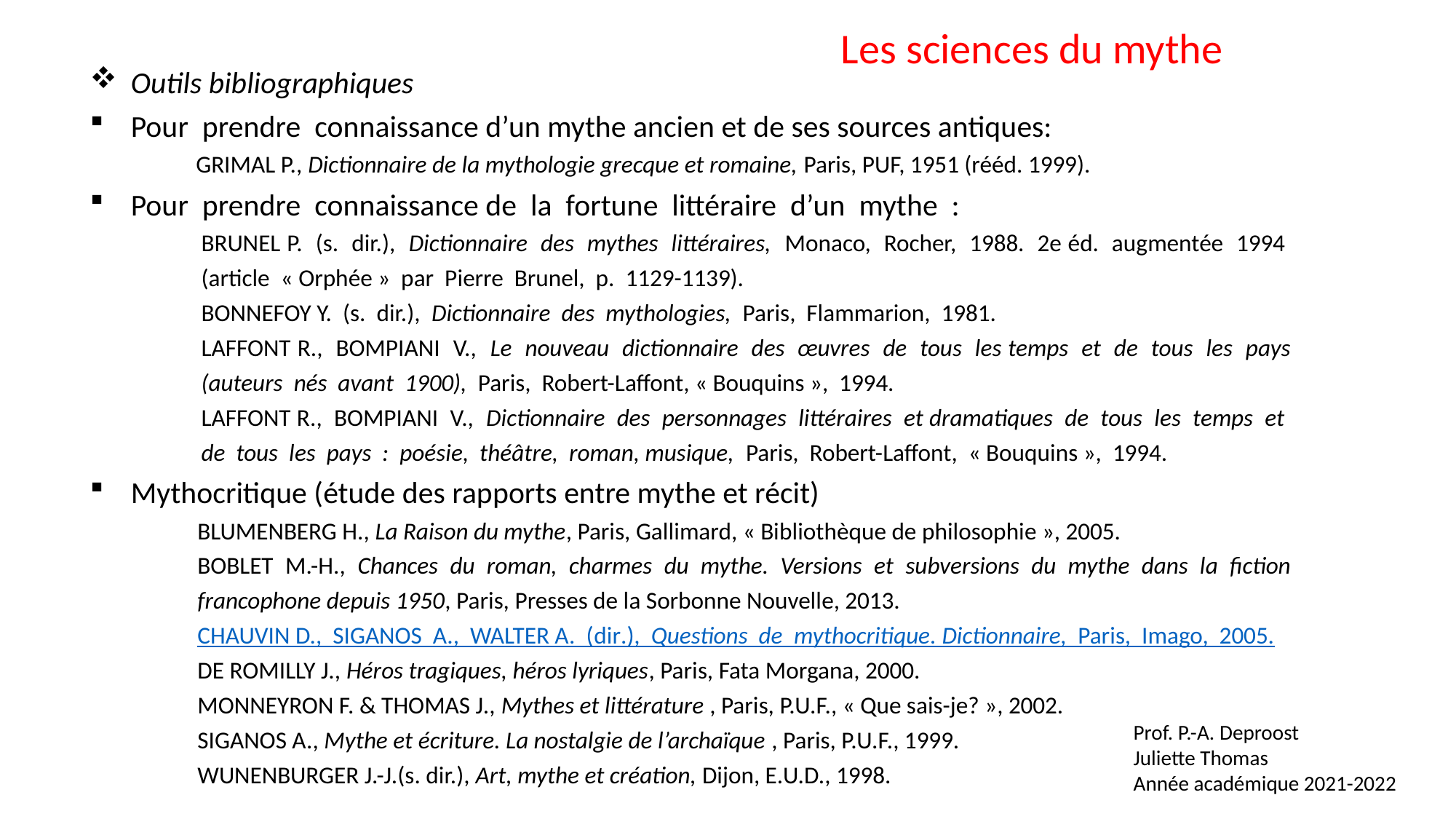

# Les sciences du mythe

Outils bibliographiques
Pour  prendre  connaissance d’un mythe ancien et de ses sources antiques:
GRIMAL P., Dictionnaire de la mythologie grecque et romaine, Paris, PUF, 1951 (rééd. 1999).
Pour  prendre  connaissance de  la  fortune  littéraire  d’un  mythe  :
BRUNEL P.  (s.  dir.),  Dictionnaire  des  mythes  littéraires,  Monaco,  Rocher,  1988.  2e éd.  augmentée  1994  (article  « Orphée »  par  Pierre  Brunel,  p.  1129-1139).
BONNEFOY Y.  (s.  dir.),  Dictionnaire  des  mythologies,  Paris,  Flammarion,  1981.
LAFFONT R.,  BOMPIANI  V.,  Le  nouveau  dictionnaire  des  œuvres  de  tous  les temps  et  de  tous  les  pays (auteurs  nés  avant  1900),  Paris,  Robert-Laffont, « Bouquins »,  1994.
LAFFONT R.,  BOMPIANI  V.,  Dictionnaire  des  personnages  littéraires  et dramatiques  de  tous  les  temps  et  de  tous  les  pays  :  poésie,  théâtre,  roman, musique,  Paris,  Robert-Laffont,  « Bouquins »,  1994.
Mythocritique (étude des rapports entre mythe et récit)
BLUMENBERG H., La Raison du mythe, Paris, Gallimard, « Bibliothèque de philosophie », 2005.
BOBLET M.-H., Chances du roman, charmes du mythe. Versions et subversions du mythe dans la fiction francophone depuis 1950, Paris, Presses de la Sorbonne Nouvelle, 2013.
CHAUVIN D.,  SIGANOS  A.,  WALTER A.  (dir.),  Questions  de  mythocritique. Dictionnaire,  Paris,  Imago,  2005.
DE ROMILLY J., Héros tragiques, héros lyriques, Paris, Fata Morgana, 2000.
MONNEYRON F. & THOMAS J., Mythes et littérature , Paris, P.U.F., « Que sais-je? », 2002.
SIGANOS A., Mythe et écriture. La nostalgie de l’archaïque , Paris, P.U.F., 1999.
WUNENBURGER J.-J.(s. dir.), Art, mythe et création, Dijon, E.U.D., 1998.
Prof. P.-A. Deproost
Juliette Thomas
Année académique 2021-2022